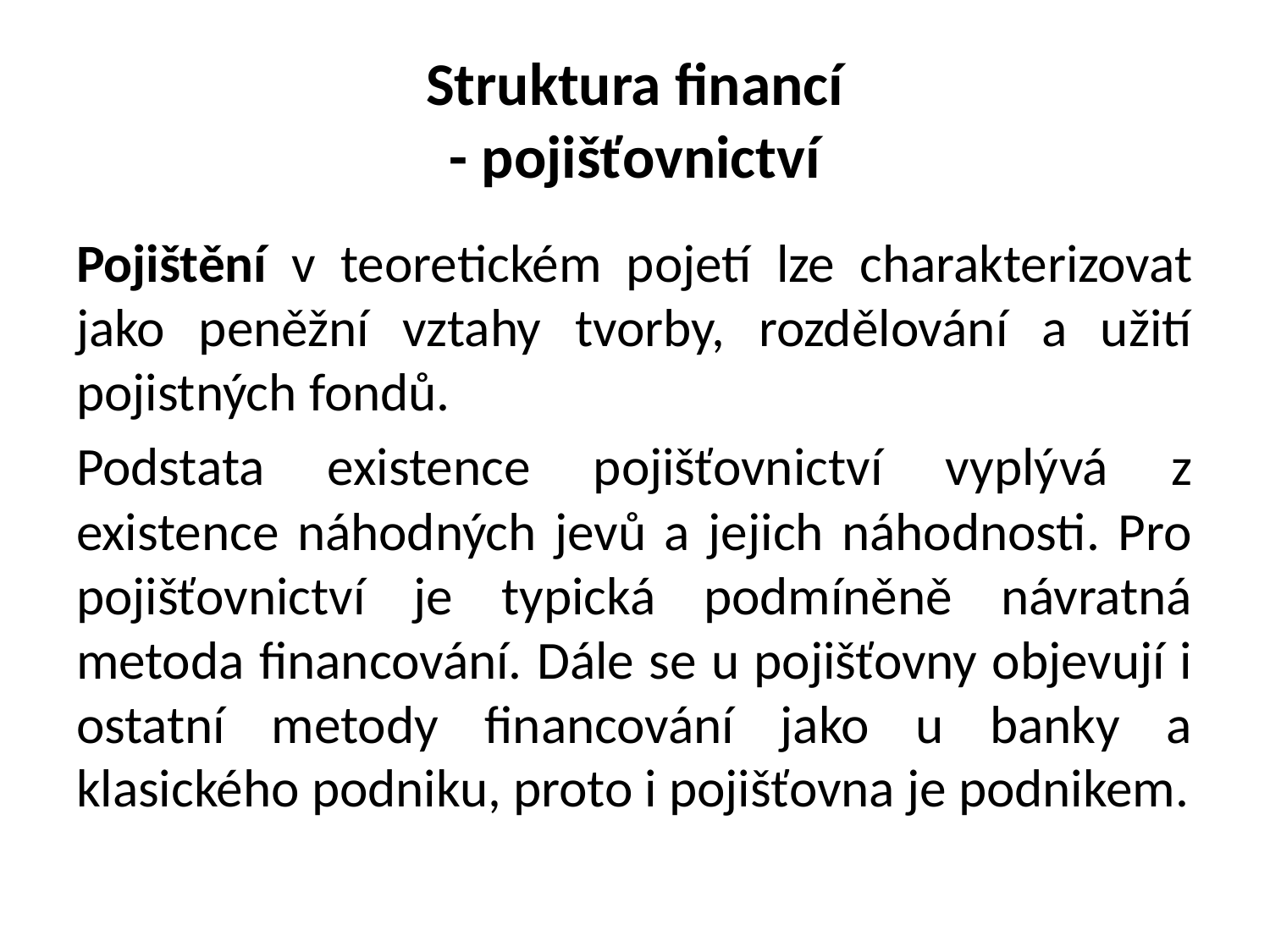

# Struktura financí - pojišťovnictví
Pojištění v teoretickém pojetí lze charakterizovat jako peněžní vztahy tvorby, rozdělování a užití pojistných fondů.
Podstata existence pojišťovnictví vyplývá z existence náhodných jevů a jejich náhodnosti. Pro pojišťovnictví je typická podmíněně návratná metoda financování. Dále se u pojišťovny objevují i ostatní metody financování jako u banky a klasického podniku, proto i pojišťovna je podnikem.